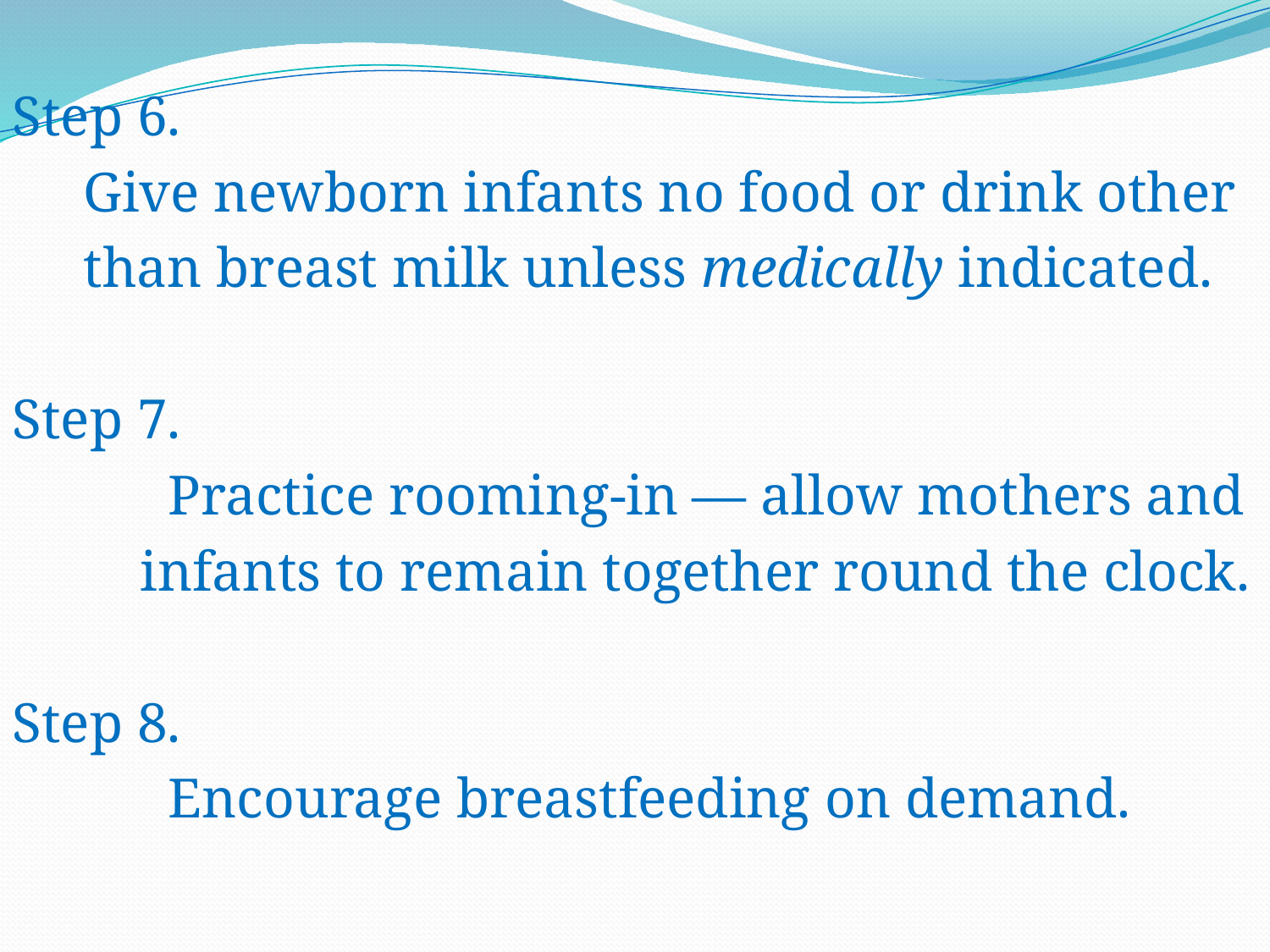

Step 6.
     Give newborn infants no food or drink other
     than breast milk unless medically indicated.

Step 7.
           Practice rooming-in — allow mothers and
         infants to remain together round the clock.

Step 8.
           Encourage breastfeeding on demand.